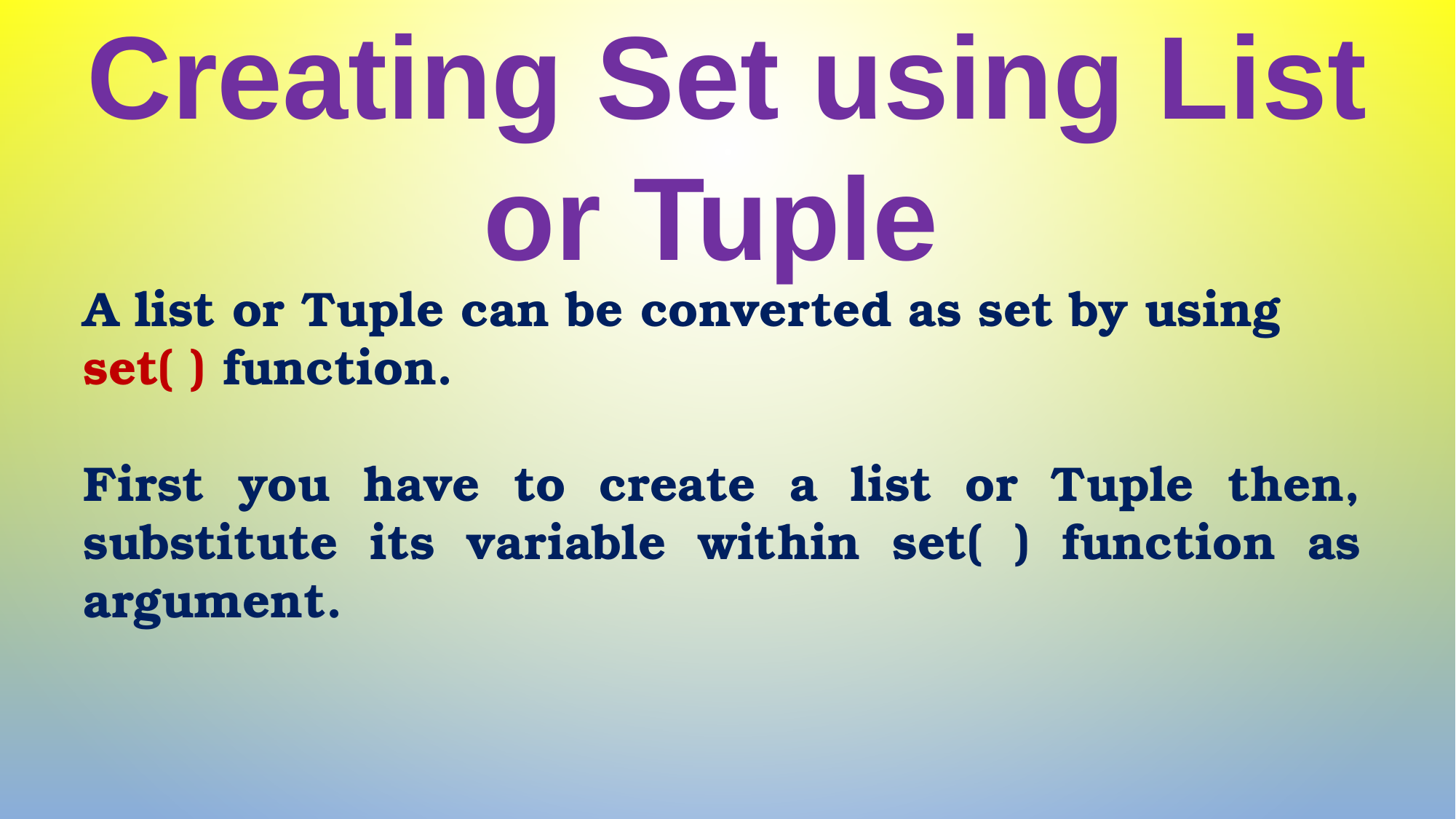

Creating Set using List or Tuple
A list or Tuple can be converted as set by using
set( ) function.

First you have to create a list or Tuple then, substitute its variable within set( ) function as argument.